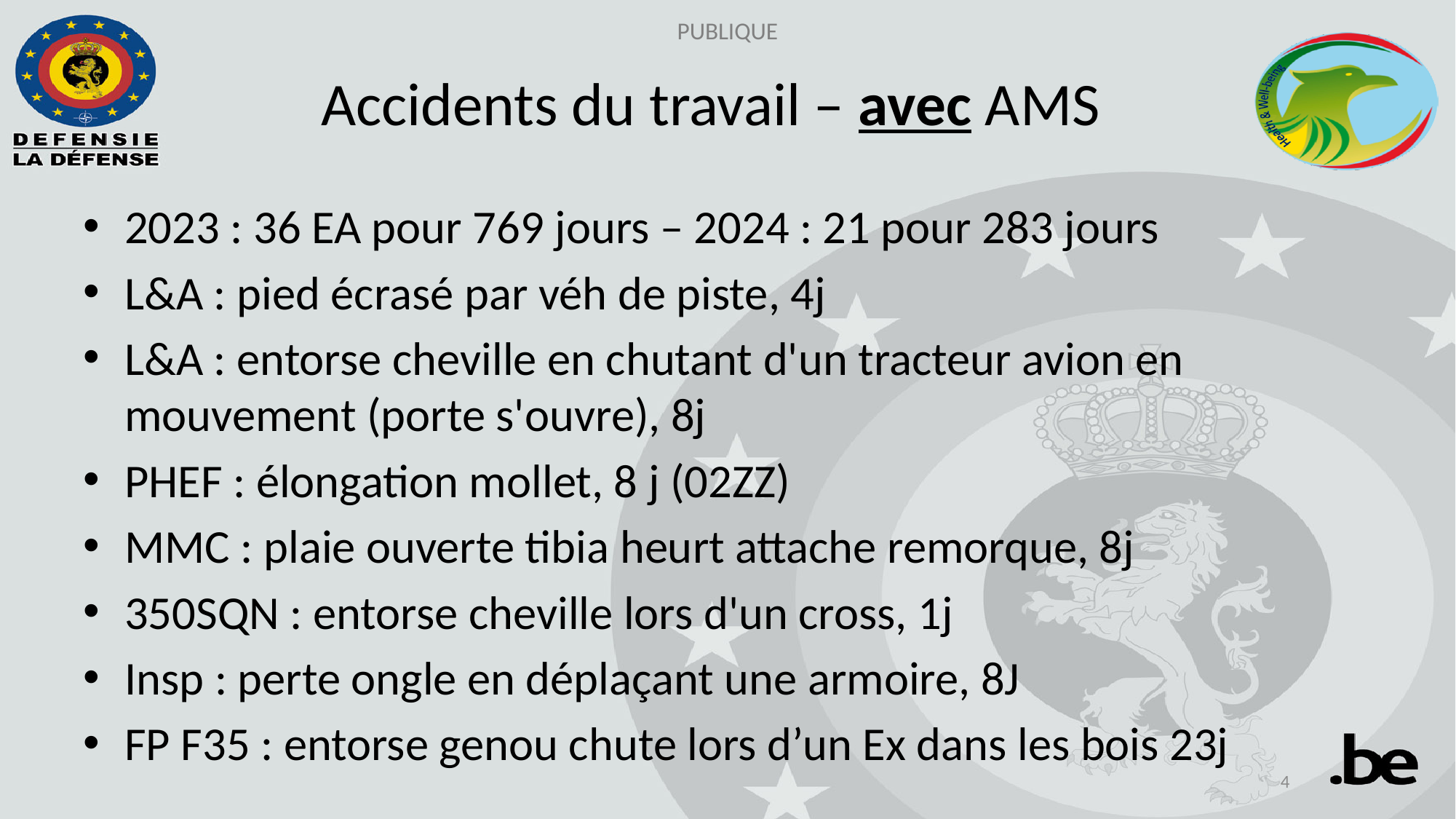

# Accidents du travail – avec AMS
2023 : 36 EA pour 769 jours – 2024 : 21 pour 283 jours
L&A : pied écrasé par véh de piste, 4j
L&A : entorse cheville en chutant d'un tracteur avion en mouvement (porte s'ouvre), 8j
PHEF : élongation mollet, 8 j (02ZZ)
MMC : plaie ouverte tibia heurt attache remorque, 8j
350SQN : entorse cheville lors d'un cross, 1j
Insp : perte ongle en déplaçant une armoire, 8J
FP F35 : entorse genou chute lors d’un Ex dans les bois 23j

4